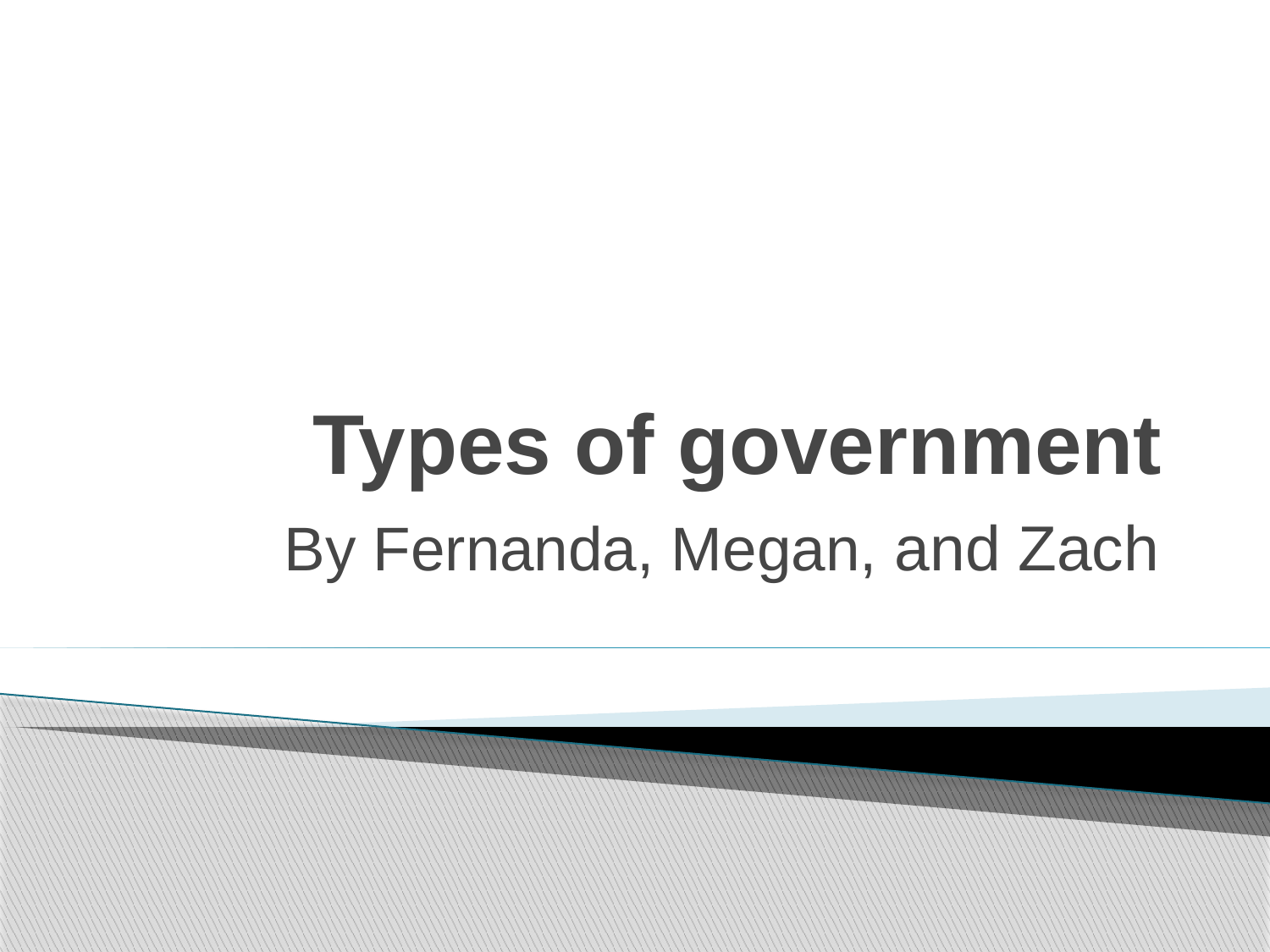

# Types of government
By Fernanda, Megan, and Zach